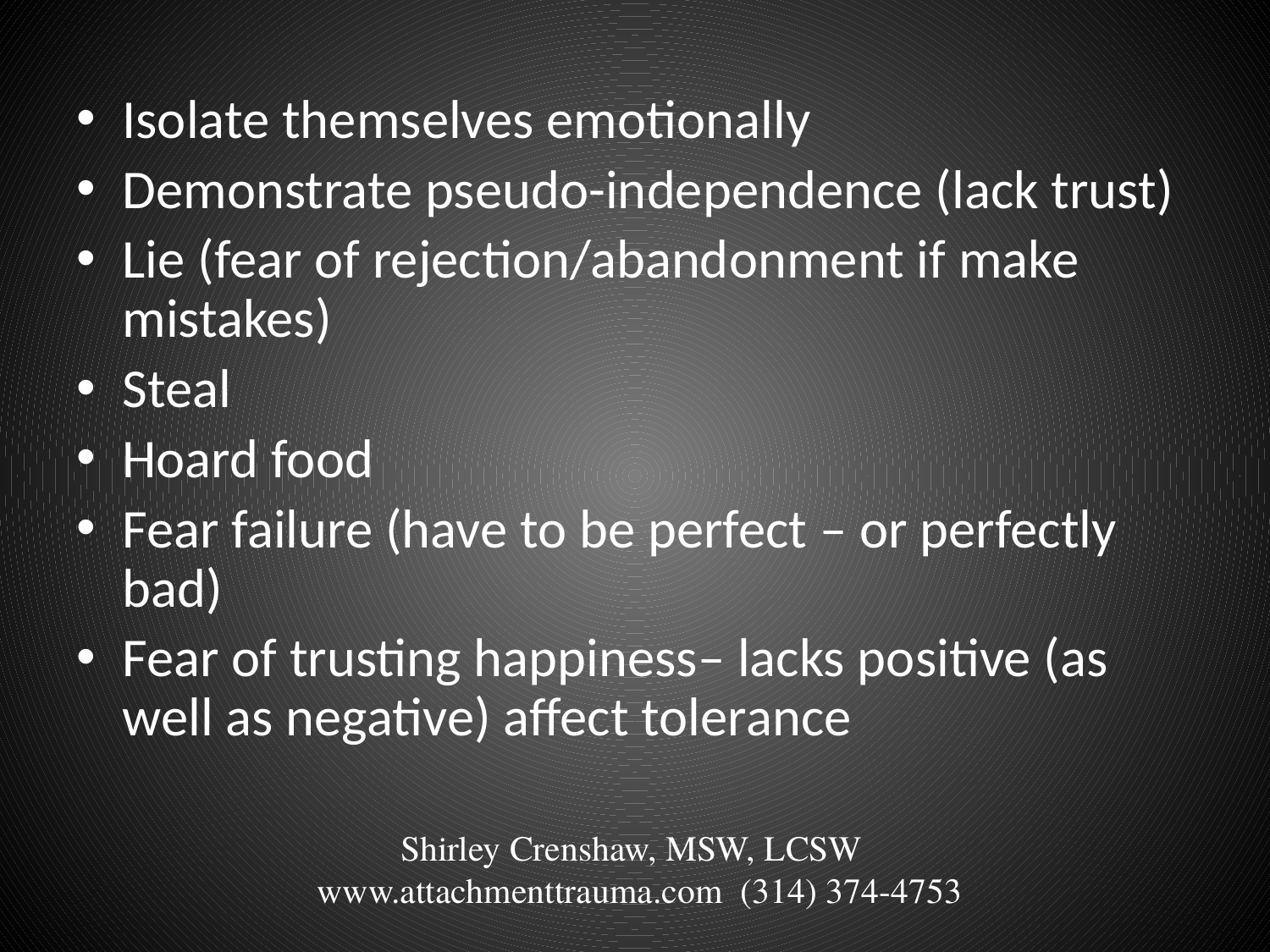

# Isolate themselves emotionally
Demonstrate pseudo-independence (lack trust)
Lie (fear of rejection/abandonment if make mistakes)
Steal
Hoard food
Fear failure (have to be perfect – or perfectly bad)
Fear of trusting happiness– lacks positive (as well as negative) affect tolerance
Shirley Crenshaw, MSW, LCSW   www.attachmenttrauma.com  (314) 374-4753